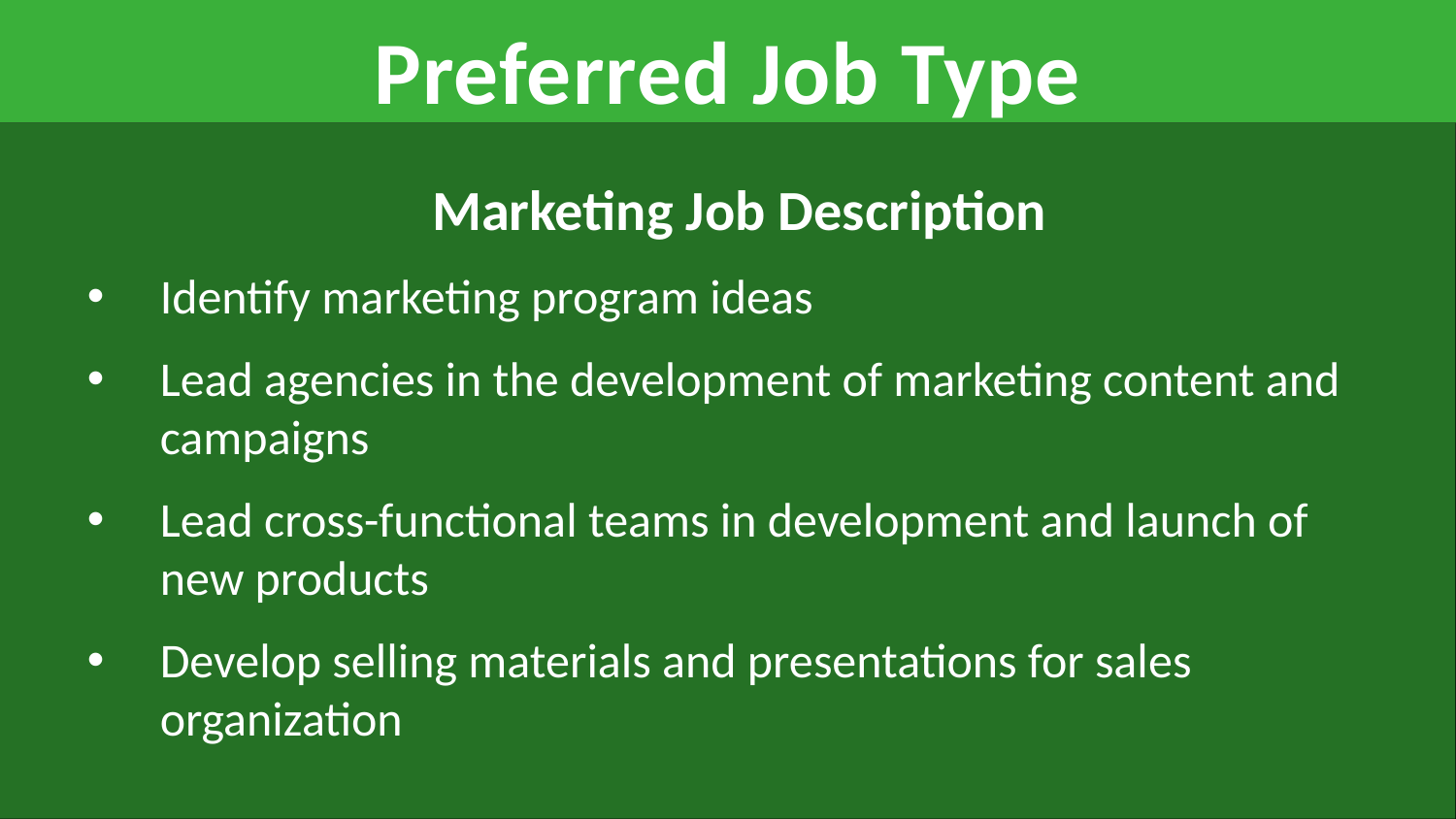

# Preferred Job Type
Marketing Job Description
Identify marketing program ideas
Lead agencies in the development of marketing content and campaigns
Lead cross-functional teams in development and launch of new products
Develop selling materials and presentations for sales organization